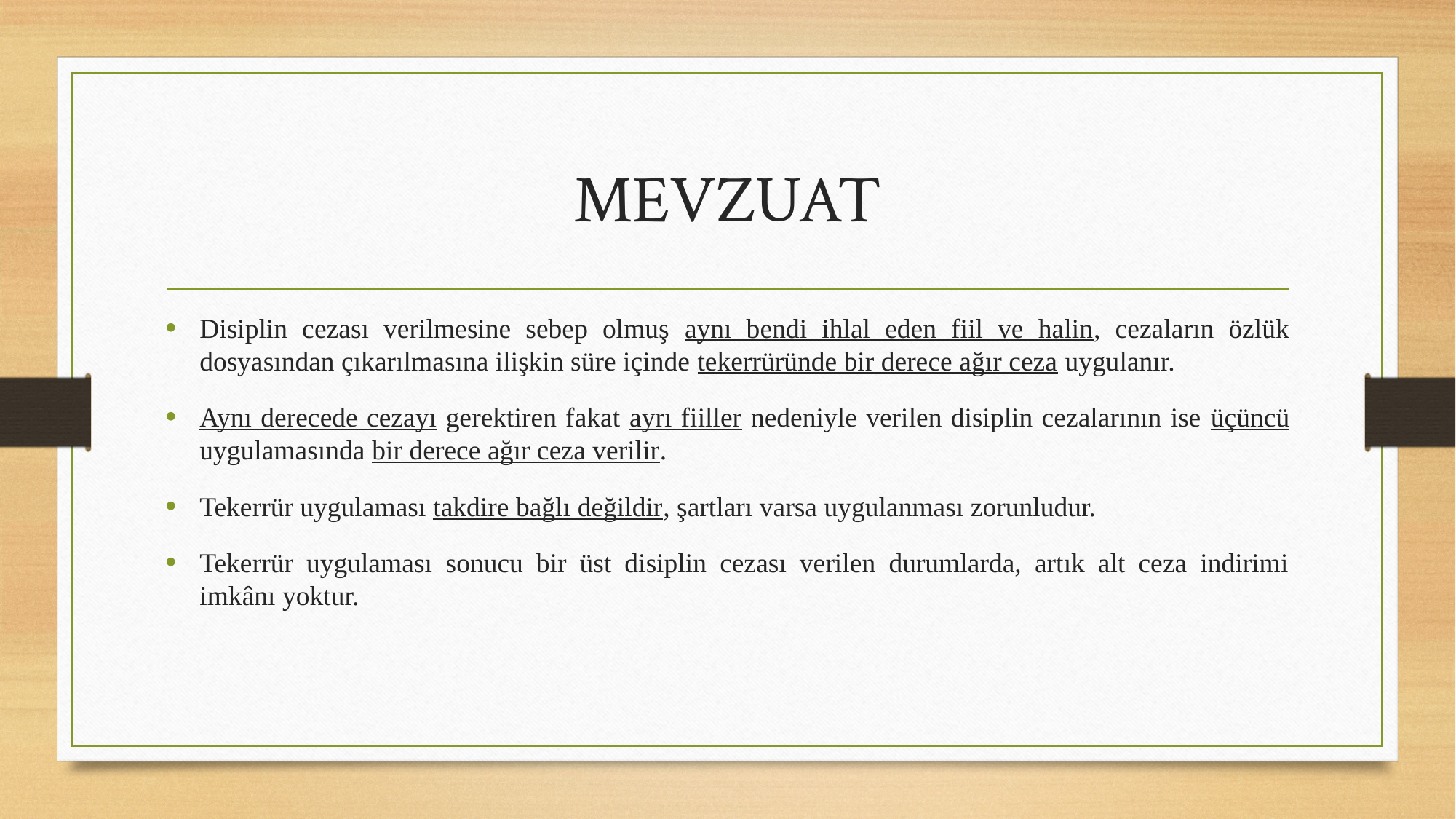

# MEVZUAT
Disiplin cezası verilmesine sebep olmuş aynı bendi ihlal eden fiil ve halin, cezaların özlük dosyasından çıkarılmasına ilişkin süre içinde tekerrüründe bir derece ağır ceza uygulanır.
Aynı derecede cezayı gerektiren fakat ayrı fiiller nedeniyle verilen disiplin cezalarının ise üçüncü uygulamasında bir derece ağır ceza verilir.
Tekerrür uygulaması takdire bağlı değildir, şartları varsa uygulanması zorunludur.
Tekerrür uygulaması sonucu bir üst disiplin cezası verilen durumlarda, artık alt ceza indirimi imkânı yoktur.